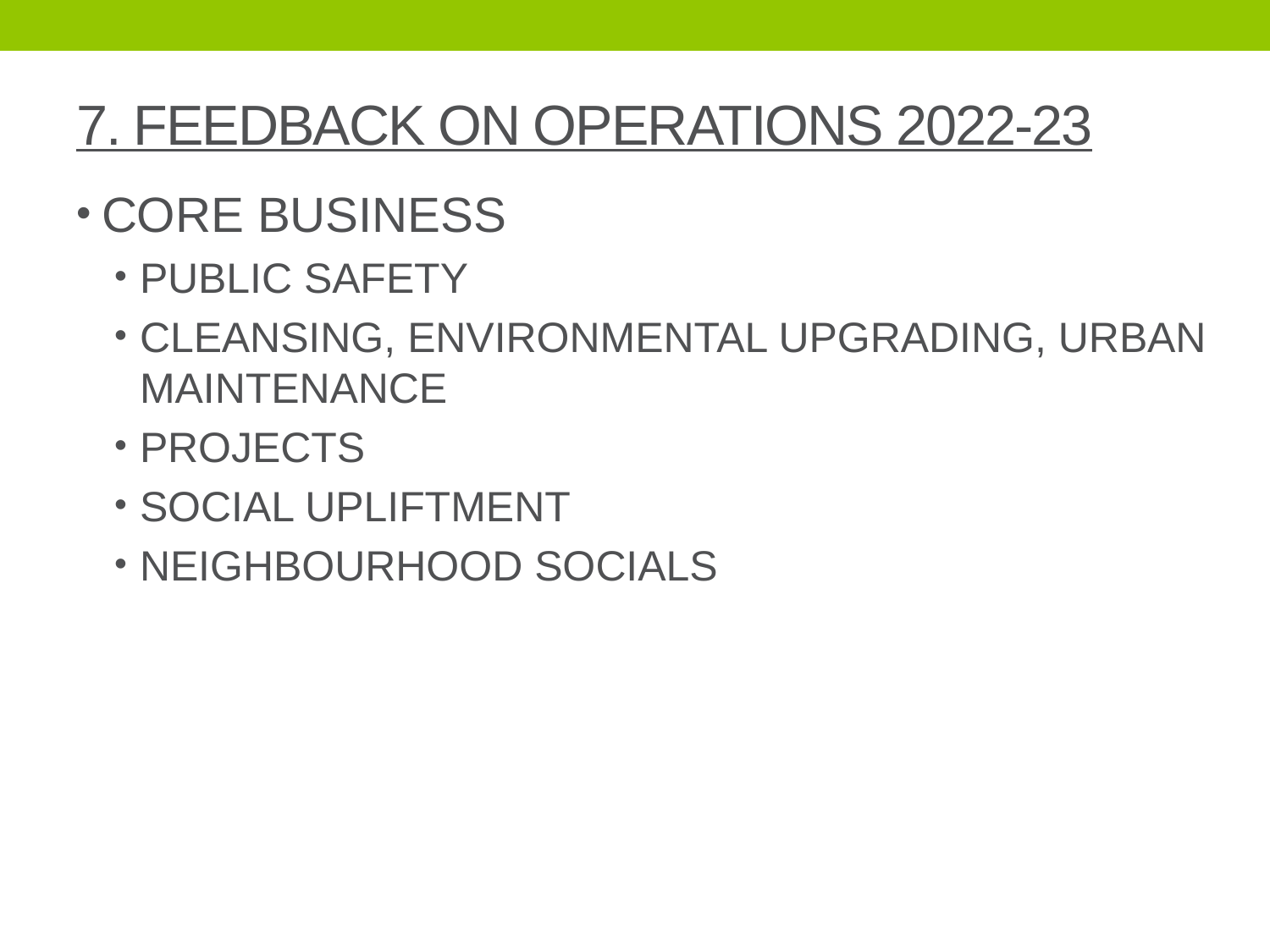

# 7. FEEDBACK ON OPERATIONS 2022-23
CORE BUSINESS
PUBLIC SAFETY
CLEANSING, ENVIRONMENTAL UPGRADING, URBAN MAINTENANCE
PROJECTS
SOCIAL UPLIFTMENT
NEIGHBOURHOOD SOCIALS